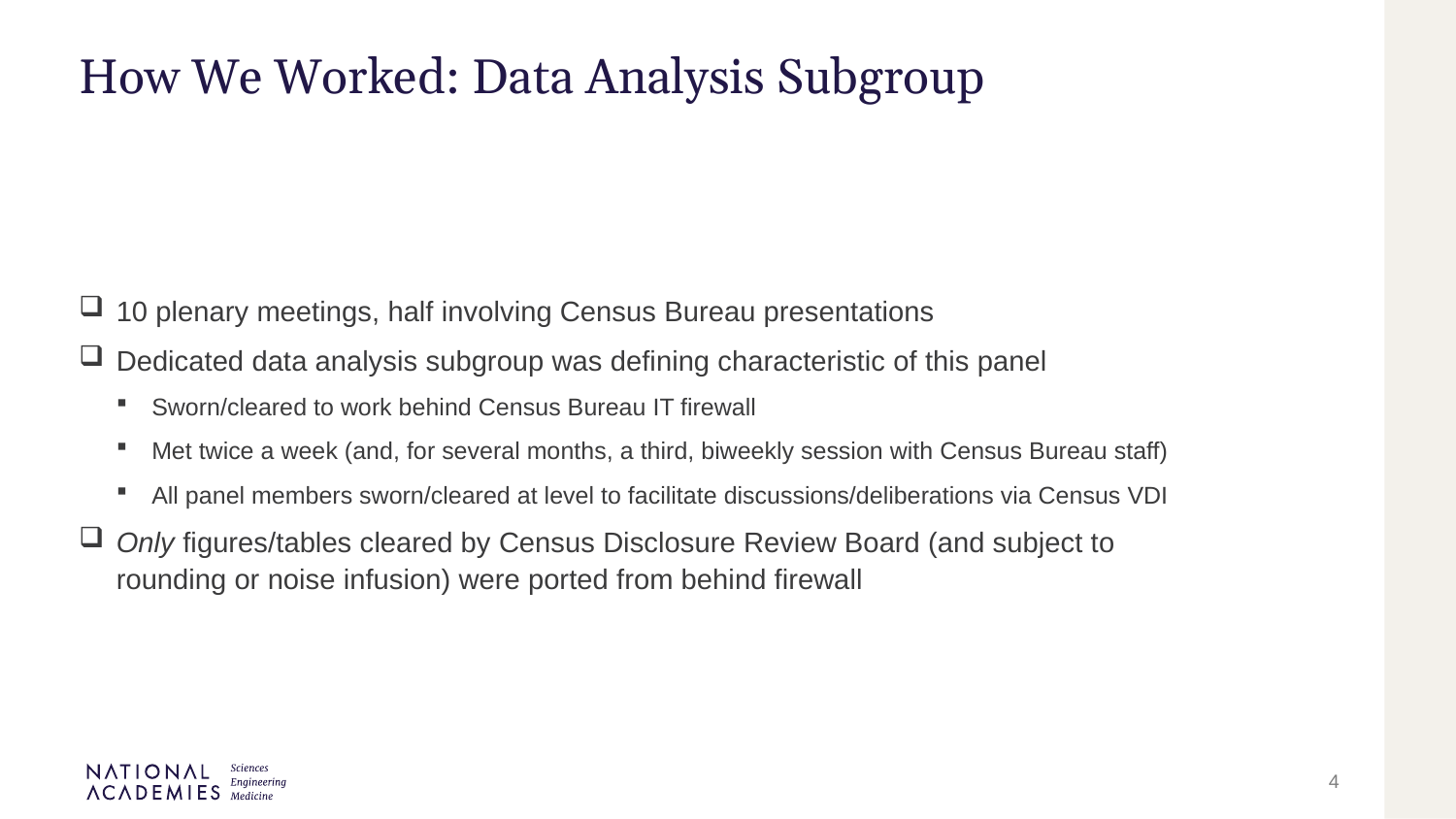

# How We Worked: Data Analysis Subgroup
10 plenary meetings, half involving Census Bureau presentations
Dedicated data analysis subgroup was defining characteristic of this panel
Sworn/cleared to work behind Census Bureau IT firewall
Met twice a week (and, for several months, a third, biweekly session with Census Bureau staff)
All panel members sworn/cleared at level to facilitate discussions/deliberations via Census VDI
Only figures/tables cleared by Census Disclosure Review Board (and subject to rounding or noise infusion) were ported from behind firewall
4